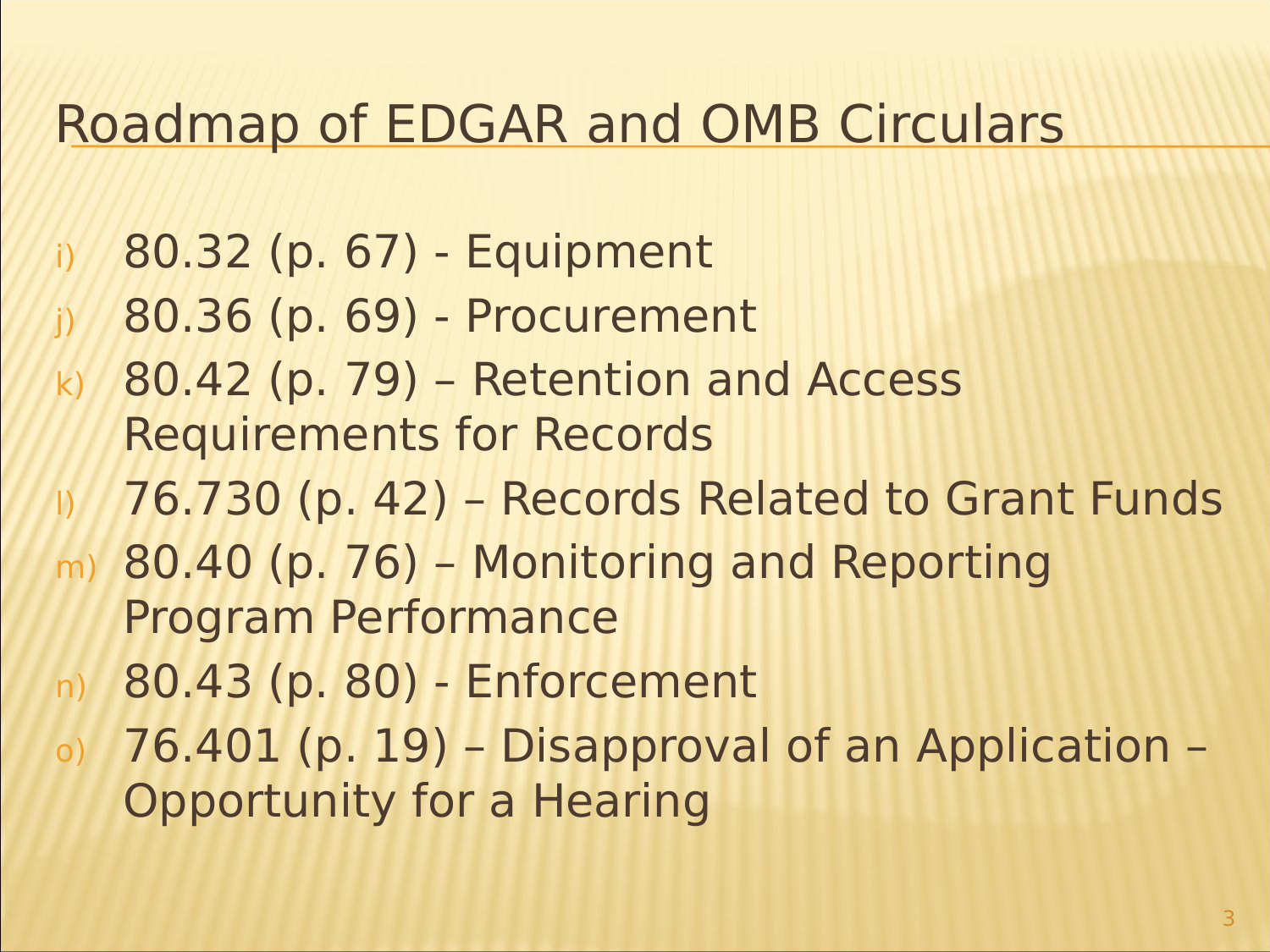

# Roadmap of EDGAR and OMB Circulars
80.32 (p. 67) - Equipment
80.36 (p. 69) - Procurement
80.42 (p. 79) – Retention and Access Requirements for Records
76.730 (p. 42) – Records Related to Grant Funds
80.40 (p. 76) – Monitoring and Reporting Program Performance
80.43 (p. 80) - Enforcement
76.401 (p. 19) – Disapproval of an Application – Opportunity for a Hearing

3